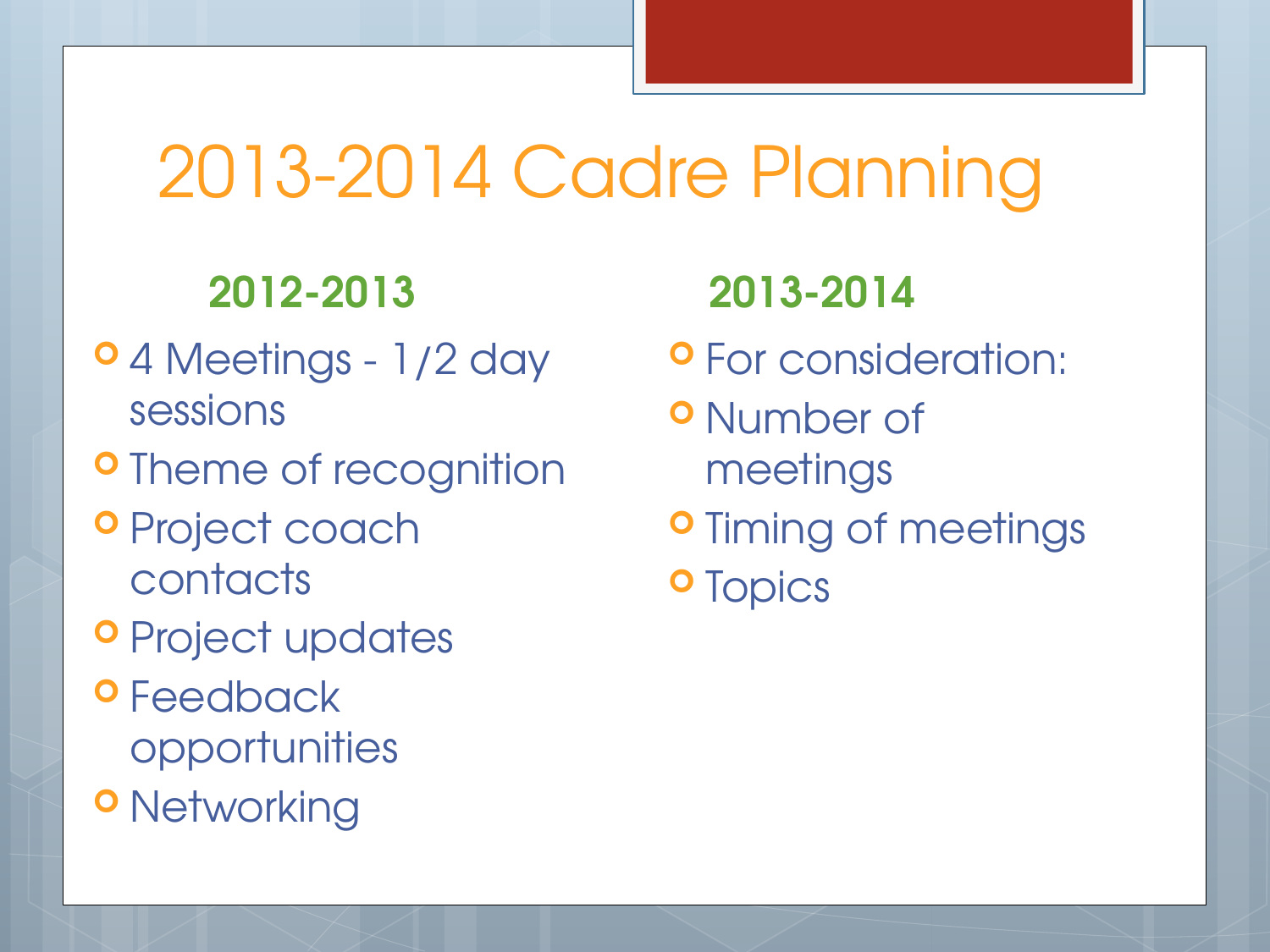

# 2013-2014 Cadre Planning
2012-2013
2013-2014
4 Meetings - 1/2 day sessions
Theme of recognition
Project coach contacts
Project updates
Feedback opportunities
Networking
For consideration:
Number of meetings
Timing of meetings
Topics